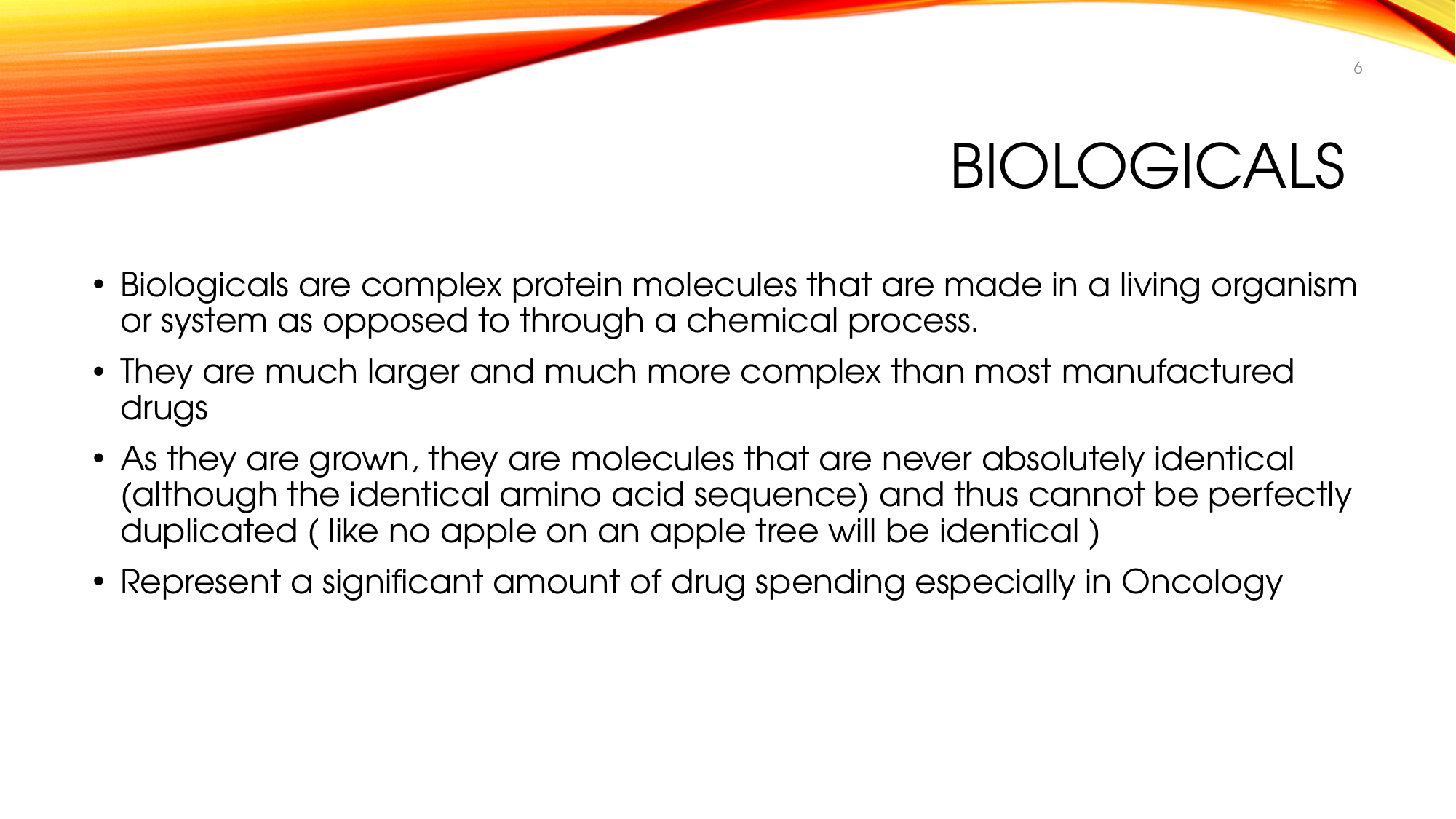

6
# Biologicals
Biologicals are complex protein molecules that are made in a living organism or system as opposed to through a chemical process.
They are much larger and much more complex than most manufactured drugs
As they are grown, they are molecules that are never absolutely identical (although the identical amino acid sequence) and thus cannot be perfectly duplicated ( like no apple on an apple tree will be identical )
Represent a significant amount of drug spending especially in Oncology